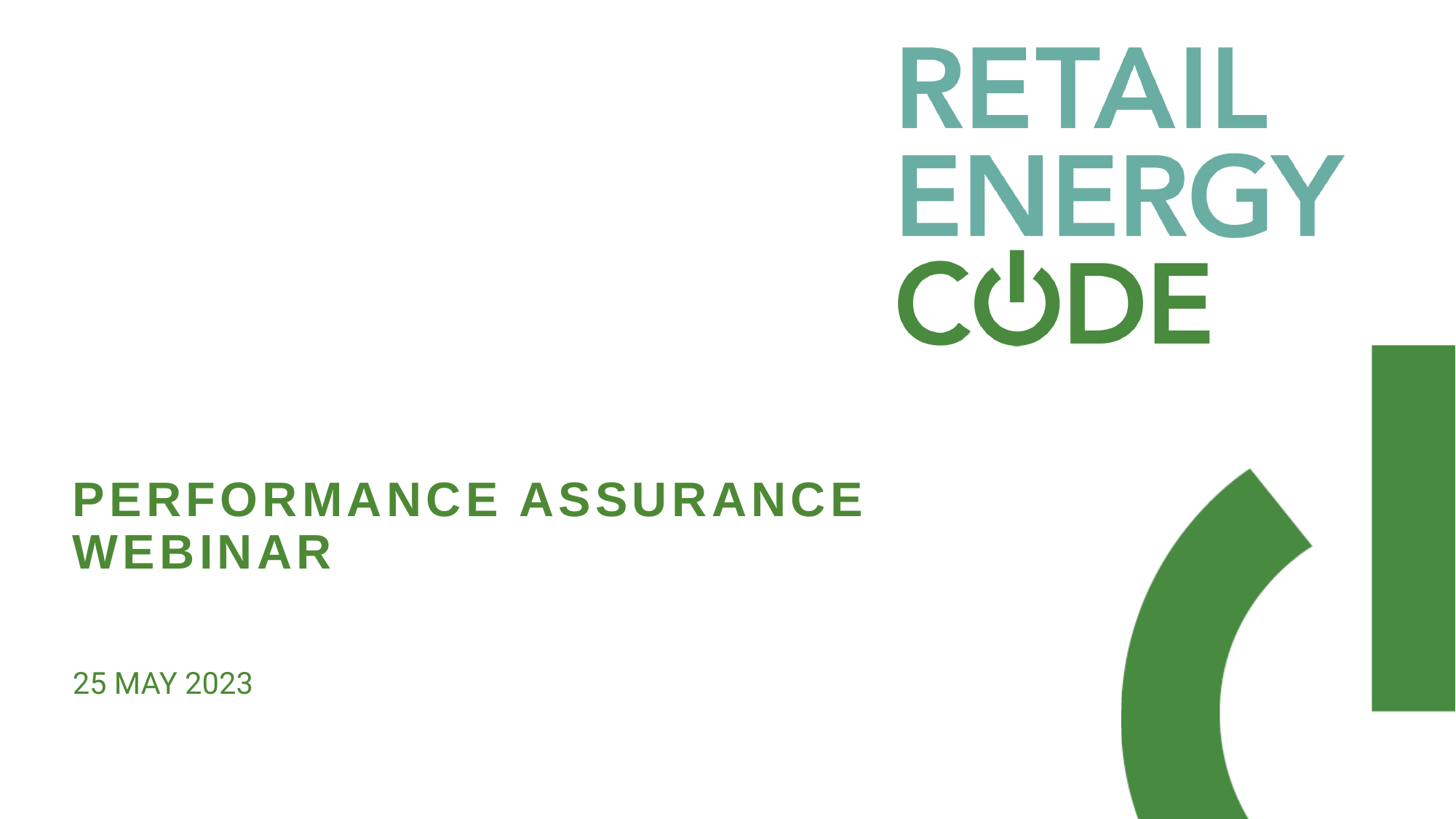

# Performance Assurance Webinar
25 May 2023